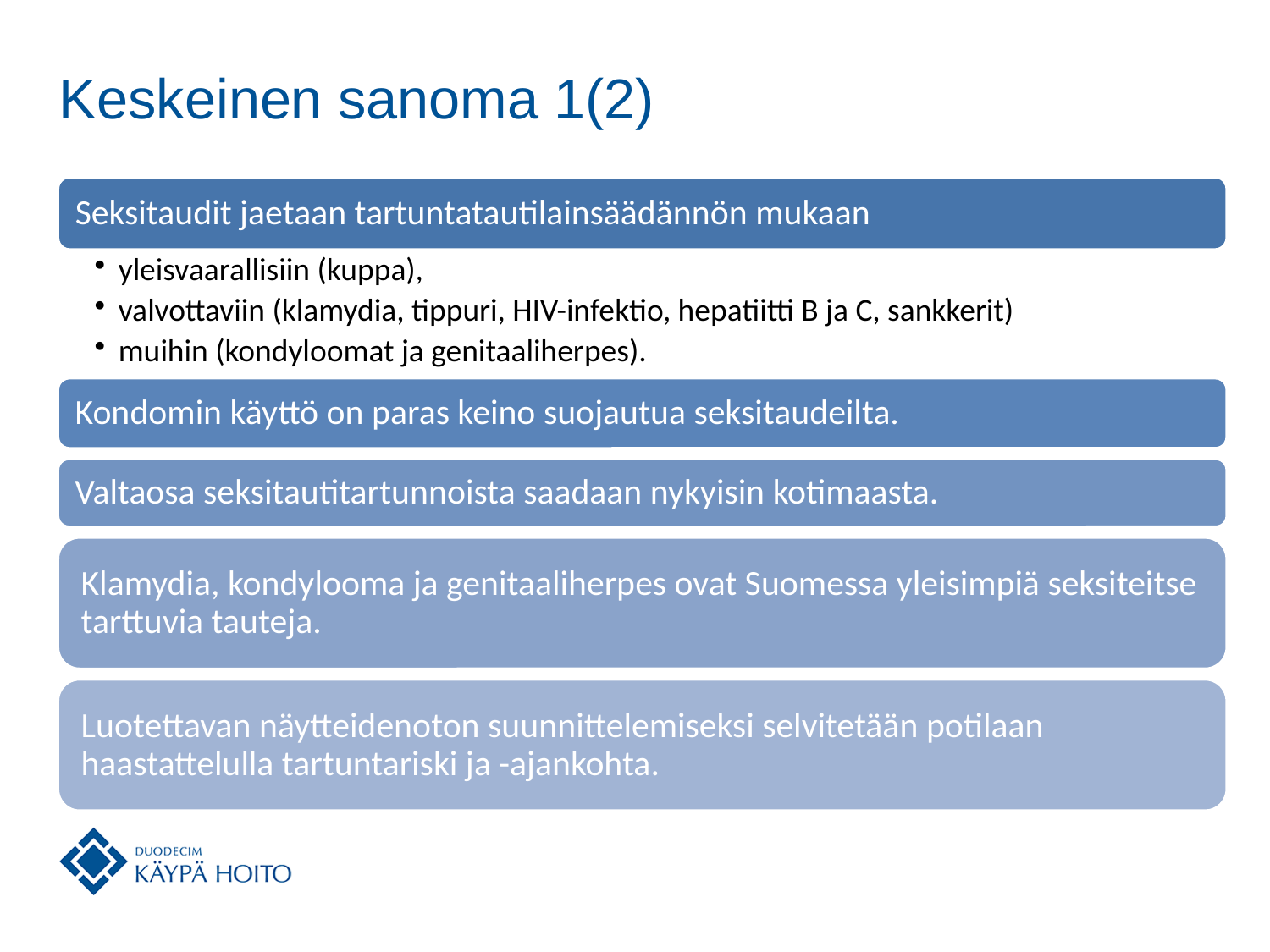

# Keskeinen sanoma 1(2)
Seksitaudit jaetaan tartuntatautilainsäädännön mukaan
yleisvaarallisiin (kuppa),
valvottaviin (klamydia, tippuri, HIV-infektio, hepatiitti B ja C, sankkerit)
muihin (kondyloomat ja genitaaliherpes).
Kondomin käyttö on paras keino suojautua seksitaudeilta.
Valtaosa seksitautitartunnoista saadaan nykyisin kotimaasta.
Klamydia, kondylooma ja genitaaliherpes ovat Suomessa yleisimpiä seksiteitse tarttuvia tauteja.
Luotettavan näytteidenoton suunnittelemiseksi selvitetään potilaan haastattelulla tartuntariski ja -ajankohta.